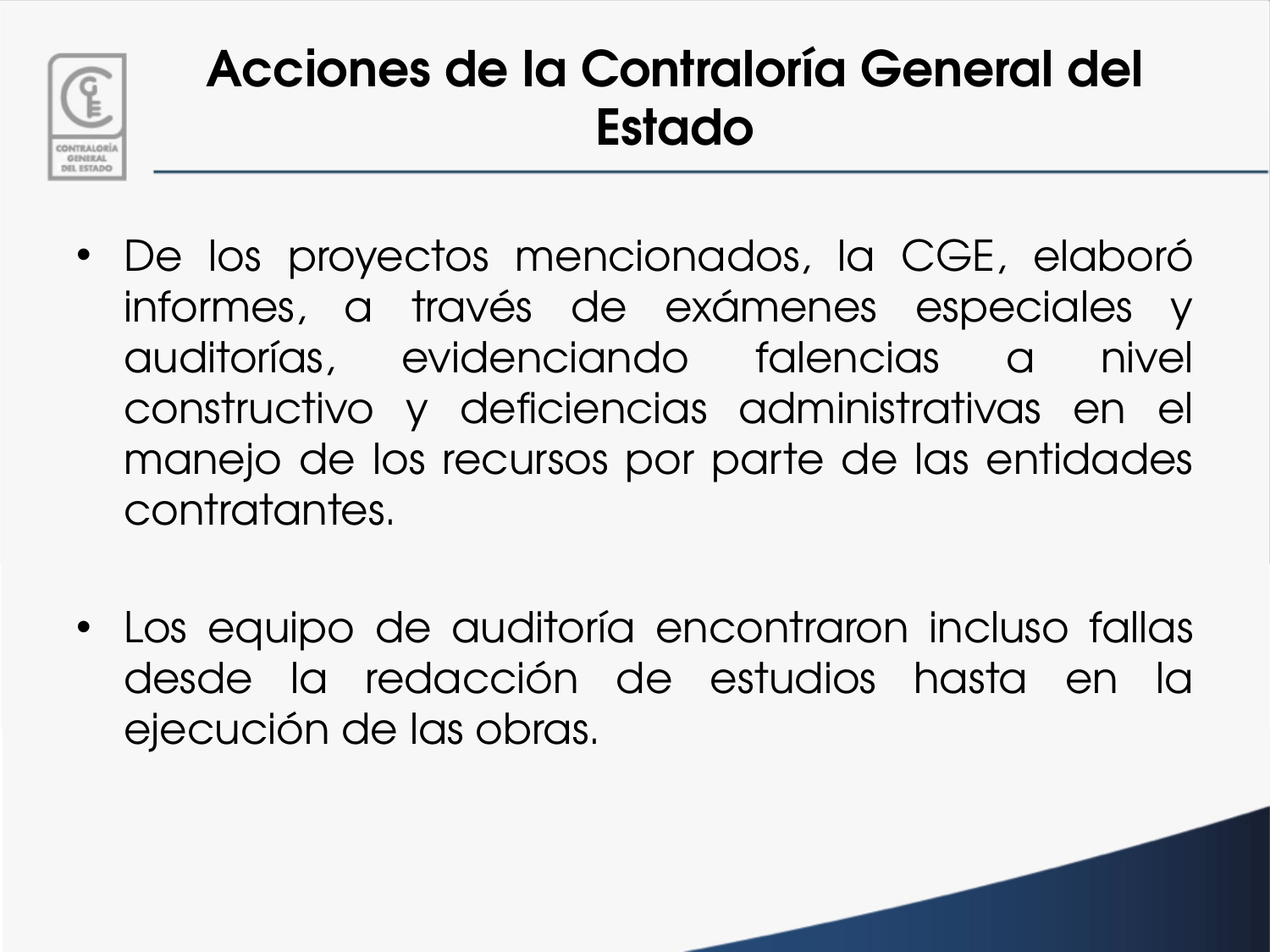

# Acciones de la Contraloría General del Estado
De los proyectos mencionados, la CGE, elaboró informes, a través de exámenes especiales y auditorías, evidenciando falencias a nivel constructivo y deficiencias administrativas en el manejo de los recursos por parte de las entidades contratantes.

Los equipo de auditoría encontraron incluso fallas desde la redacción de estudios hasta en la ejecución de las obras.